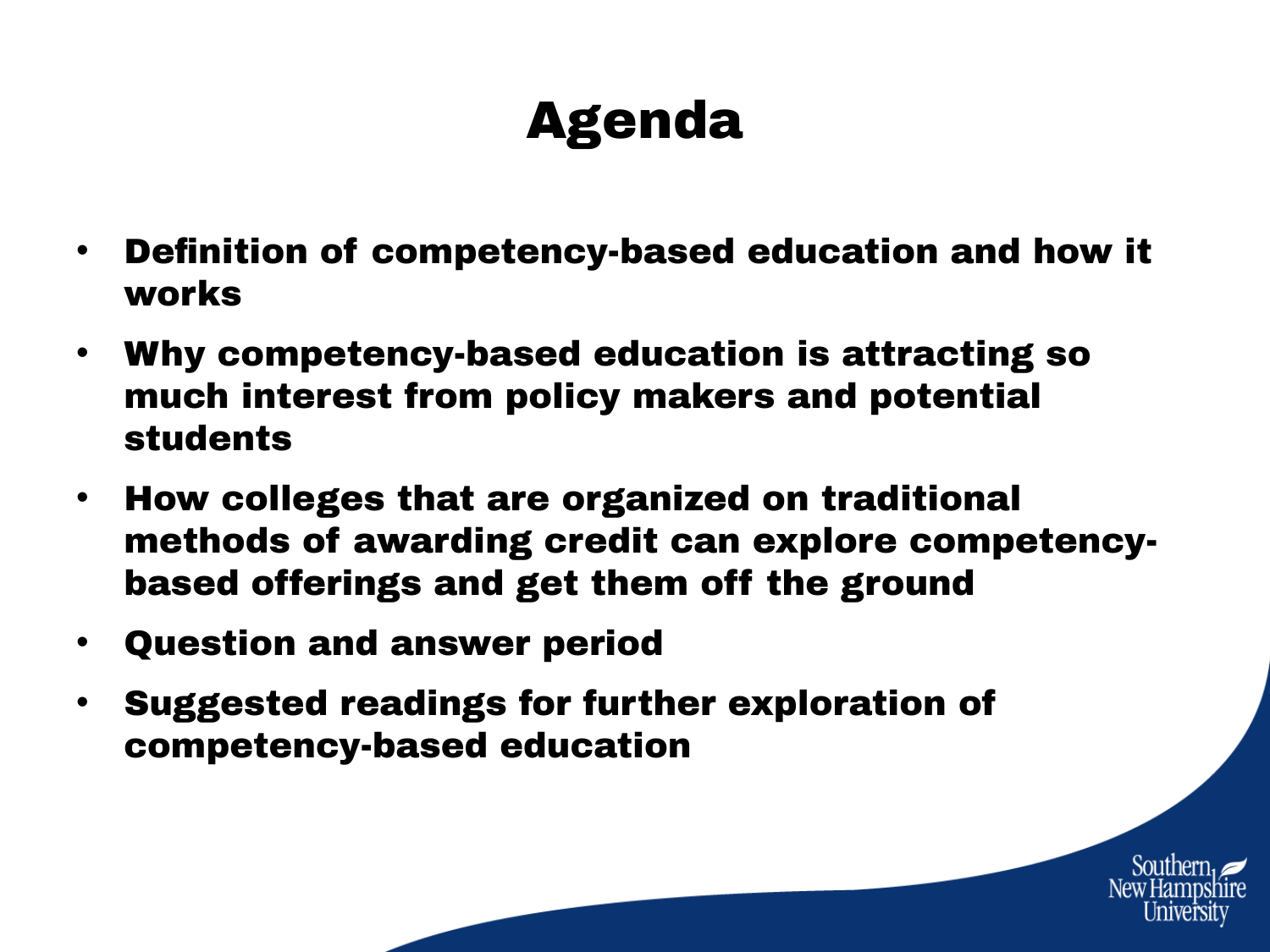

# Agenda
Definition of competency-based education and how it works
Why competency-based education is attracting so much interest from policy makers and potential students
How colleges that are organized on traditional methods of awarding credit can explore competency-based offerings and get them off the ground
Question and answer period
Suggested readings for further exploration of competency-based education